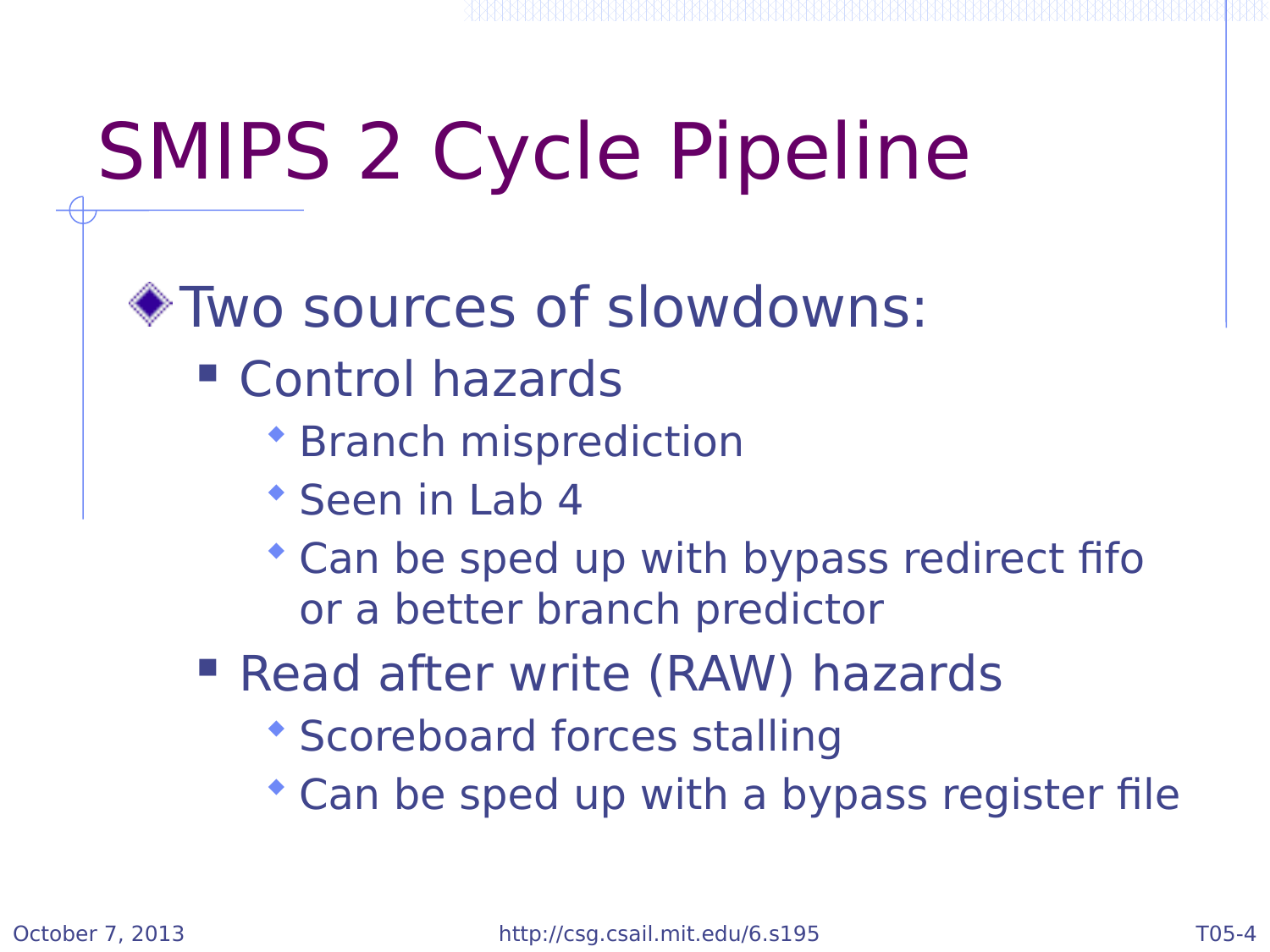

# SMIPS 2 Cycle Pipeline
Two sources of slowdowns:
Control hazards
Branch misprediction
Seen in Lab 4
Can be sped up with bypass redirect fifo or a better branch predictor
Read after write (RAW) hazards
Scoreboard forces stalling
Can be sped up with a bypass register file

October 7, 2013
http://csg.csail.mit.edu/6.s195
T05-4